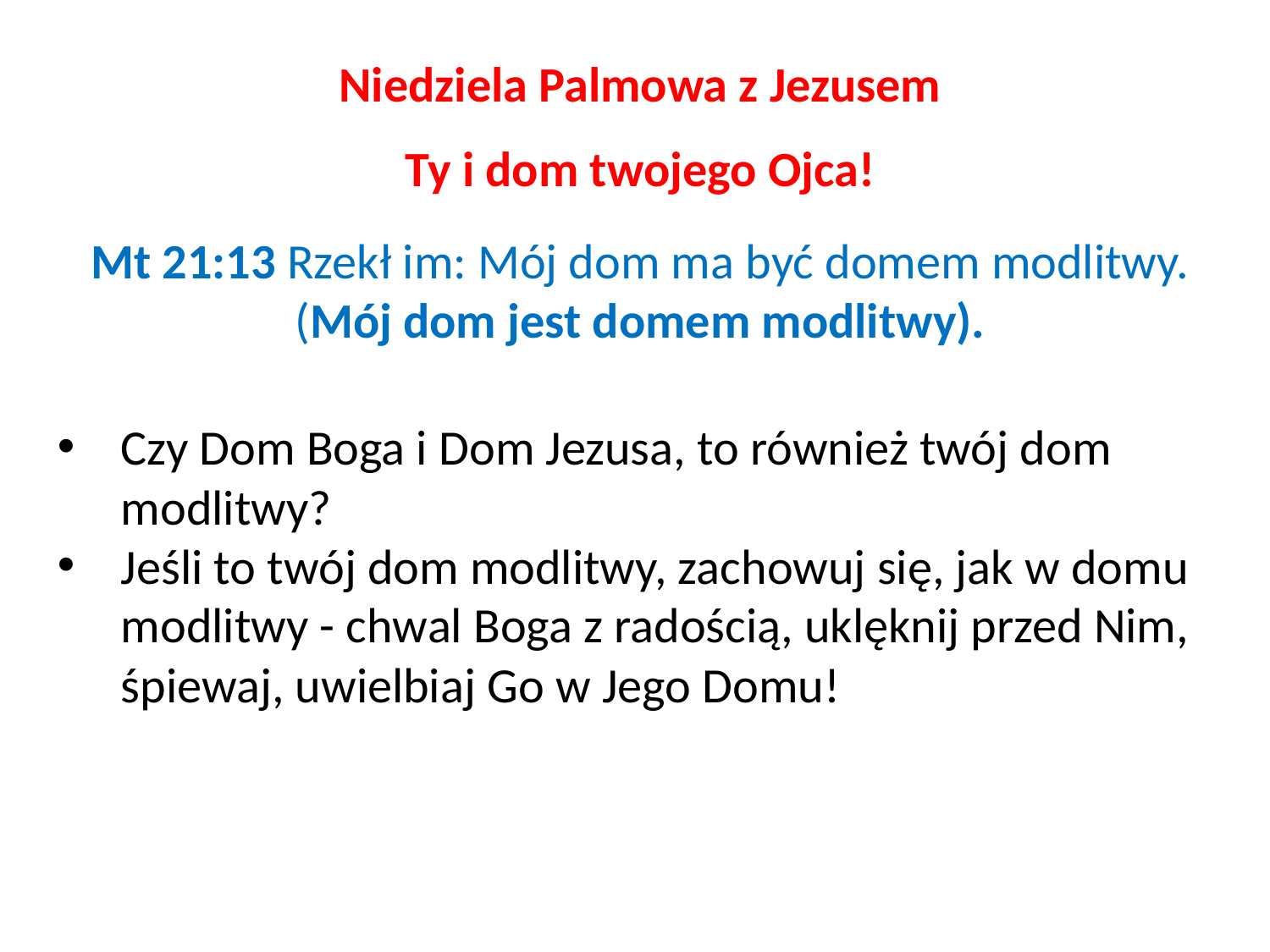

Niedziela Palmowa z Jezusem

Ty i dom twojego Ojca!

Mt 21:13 Rzekł im: Mój dom ma być domem modlitwy. (Mój dom jest domem modlitwy).

Czy Dom Boga i Dom Jezusa, to również twój dom modlitwy?
Jeśli to twój dom modlitwy, zachowuj się, jak w domu modlitwy - chwal Boga z radością, uklęknij przed Nim, śpiewaj, uwielbiaj Go w Jego Domu!